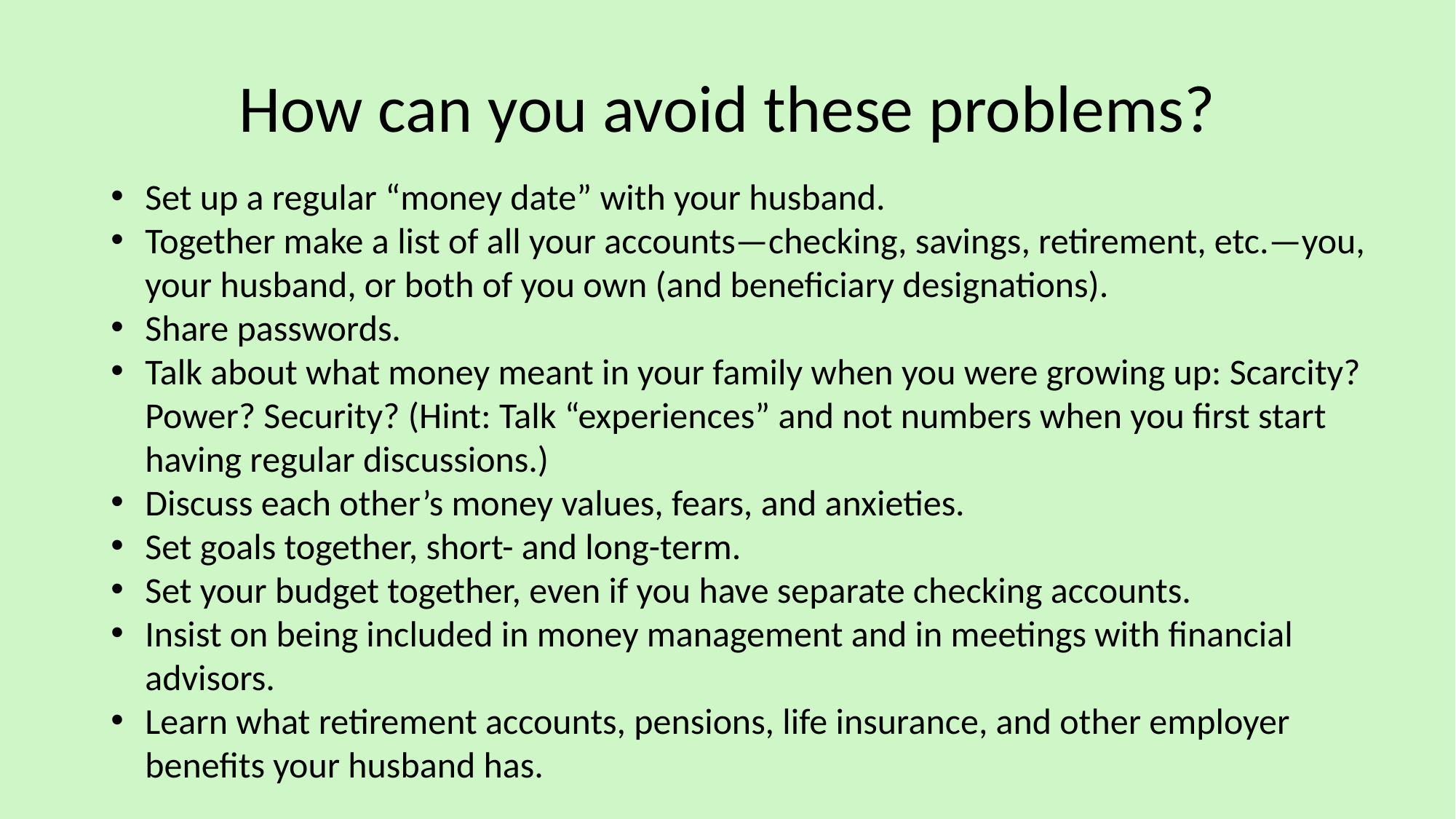

# How can you avoid these problems?
Set up a regular “money date” with your husband.
Together make a list of all your accounts—checking, savings, retirement, etc.—you, your husband, or both of you own (and beneficiary designations).
Share passwords.
Talk about what money meant in your family when you were growing up: Scarcity? Power? Security? (Hint: Talk “experiences” and not numbers when you first start having regular discussions.)
Discuss each other’s money values, fears, and anxieties.
Set goals together, short- and long-term.
Set your budget together, even if you have separate checking accounts.
Insist on being included in money management and in meetings with financial advisors.
Learn what retirement accounts, pensions, life insurance, and other employer benefits your husband has.